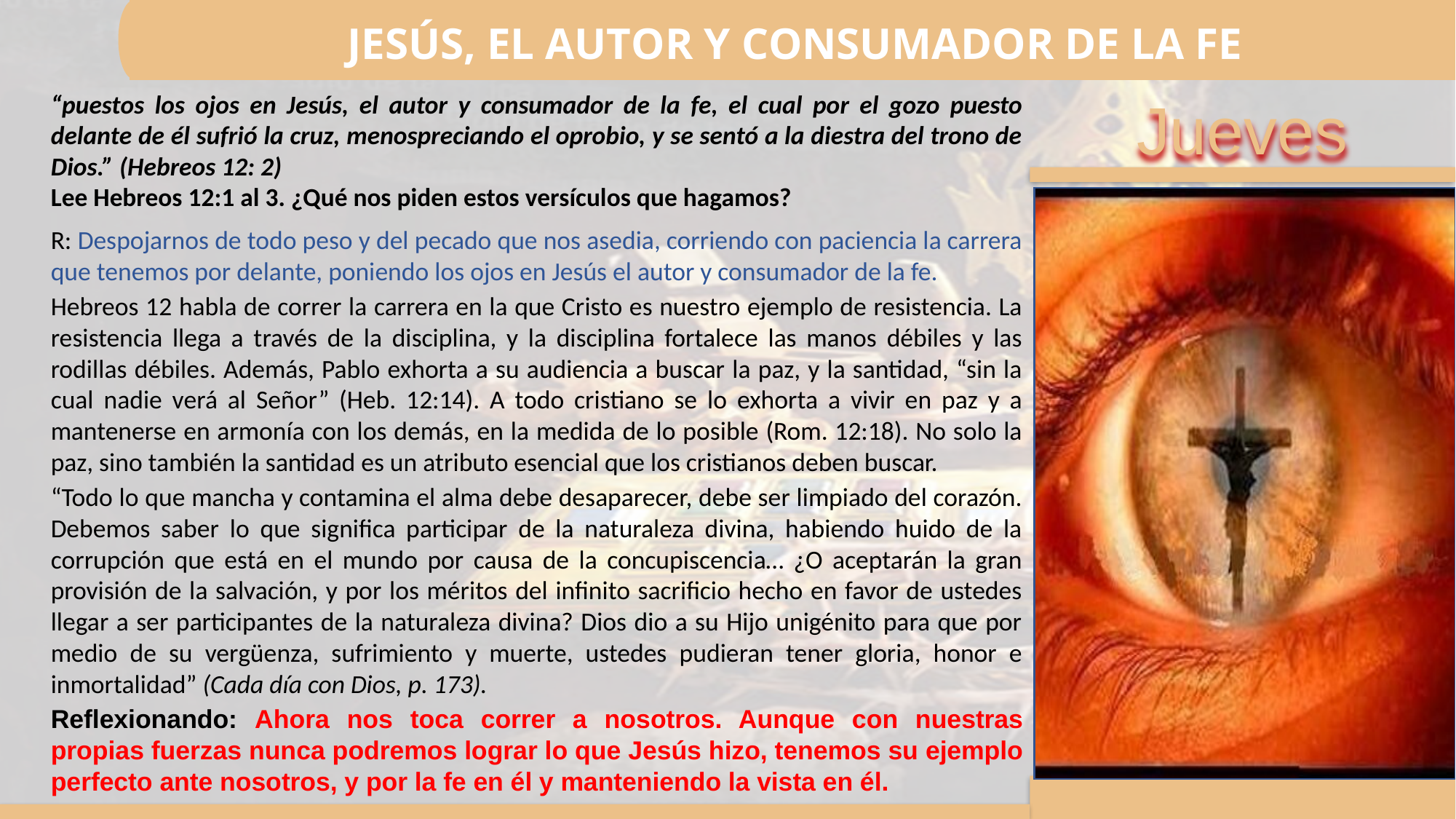

JESÚS, EL AUTOR Y CONSUMADOR DE LA FE
“puestos los ojos en Jesús, el autor y consumador de la fe, el cual por el gozo puesto delante de él sufrió la cruz, menospreciando el oprobio, y se sentó a la diestra del trono de Dios.” (Hebreos 12: 2)
Lee Hebreos 12:1 al 3. ¿Qué nos piden estos versículos que hagamos?

R: Despojarnos de todo peso y del pecado que nos asedia, corriendo con paciencia la carrera que tenemos por delante, poniendo los ojos en Jesús el autor y consumador de la fe.
Hebreos 12 habla de correr la carrera en la que Cristo es nuestro ejemplo de resistencia. La resistencia llega a través de la disciplina, y la disciplina fortalece las manos débiles y las rodillas débiles. Además, Pablo exhorta a su audiencia a buscar la paz, y la santidad, “sin la cual nadie verá al Señor” (Heb. 12:14). A todo cristiano se lo exhorta a vivir en paz y a mantenerse en armonía con los demás, en la medida de lo posible (Rom. 12:18). No solo la paz, sino también la santidad es un atributo esencial que los cristianos deben buscar.
“Todo lo que mancha y contamina el alma debe desaparecer, debe ser limpiado del corazón. Debemos saber lo que significa participar de la naturaleza divina, habiendo huido de la corrupción que está en el mundo por causa de la concupiscencia… ¿O aceptarán la gran provisión de la salvación, y por los méritos del infinito sacrificio hecho en favor de ustedes llegar a ser participantes de la naturaleza divina? Dios dio a su Hijo unigénito para que por medio de su vergüenza, sufrimiento y muerte, ustedes pudieran tener gloria, honor e inmortalidad” (Cada día con Dios, p. 173).
Reflexionando: Ahora nos toca correr a nosotros. Aunque con nuestras propias fuerzas nunca podremos lograr lo que Jesús hizo, tenemos su ejemplo perfecto ante nosotros, y por la fe en él y manteniendo la vista en él.